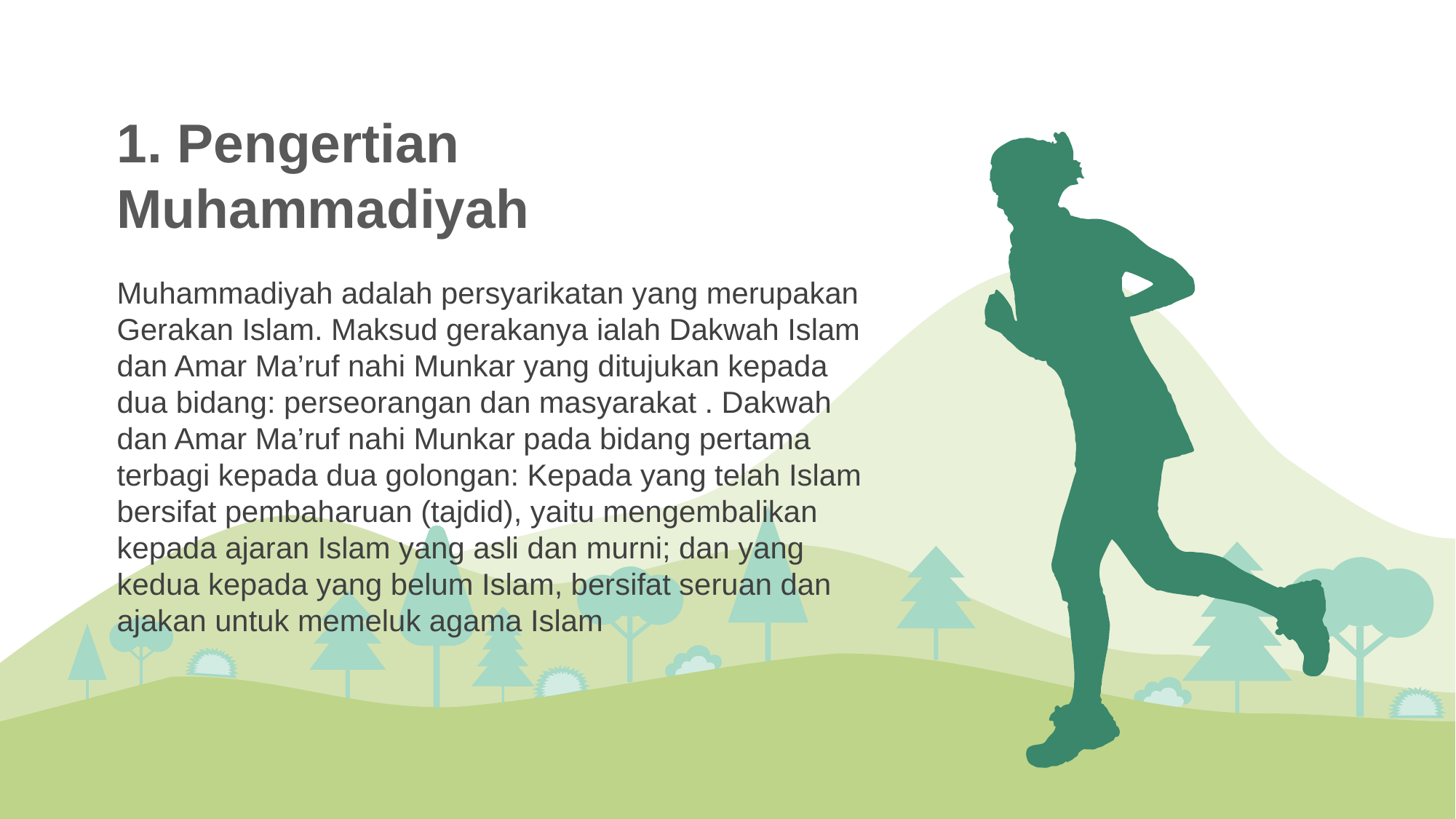

1. Pengertian Muhammadiyah

Muhammadiyah adalah persyarikatan yang merupakan Gerakan Islam. Maksud gerakanya ialah Dakwah Islam dan Amar Ma’ruf nahi Munkar yang ditujukan kepada dua bidang: perseorangan dan masyarakat . Dakwah dan Amar Ma’ruf nahi Munkar pada bidang pertama terbagi kepada dua golongan: Kepada yang telah Islam bersifat pembaharuan (tajdid), yaitu mengembalikan kepada ajaran Islam yang asli dan murni; dan yang kedua kepada yang belum Islam, bersifat seruan dan ajakan untuk memeluk agama Islam